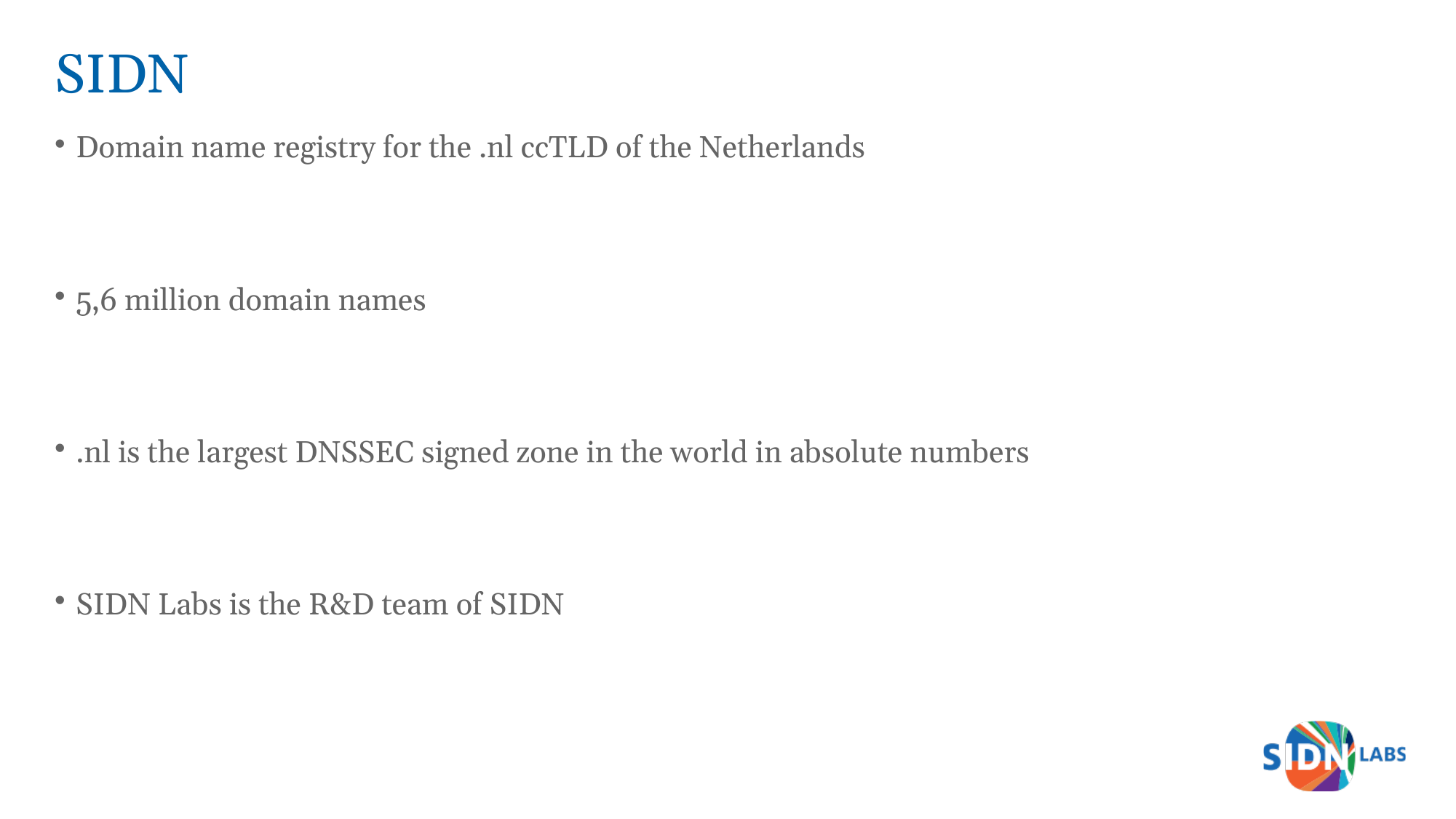

# SIDN
Domain name registry for the .nl ccTLD of the Netherlands

5,6 million domain names

.nl is the largest DNSSEC signed zone in the world in absolute numbers

SIDN Labs is the R&D team of SIDN